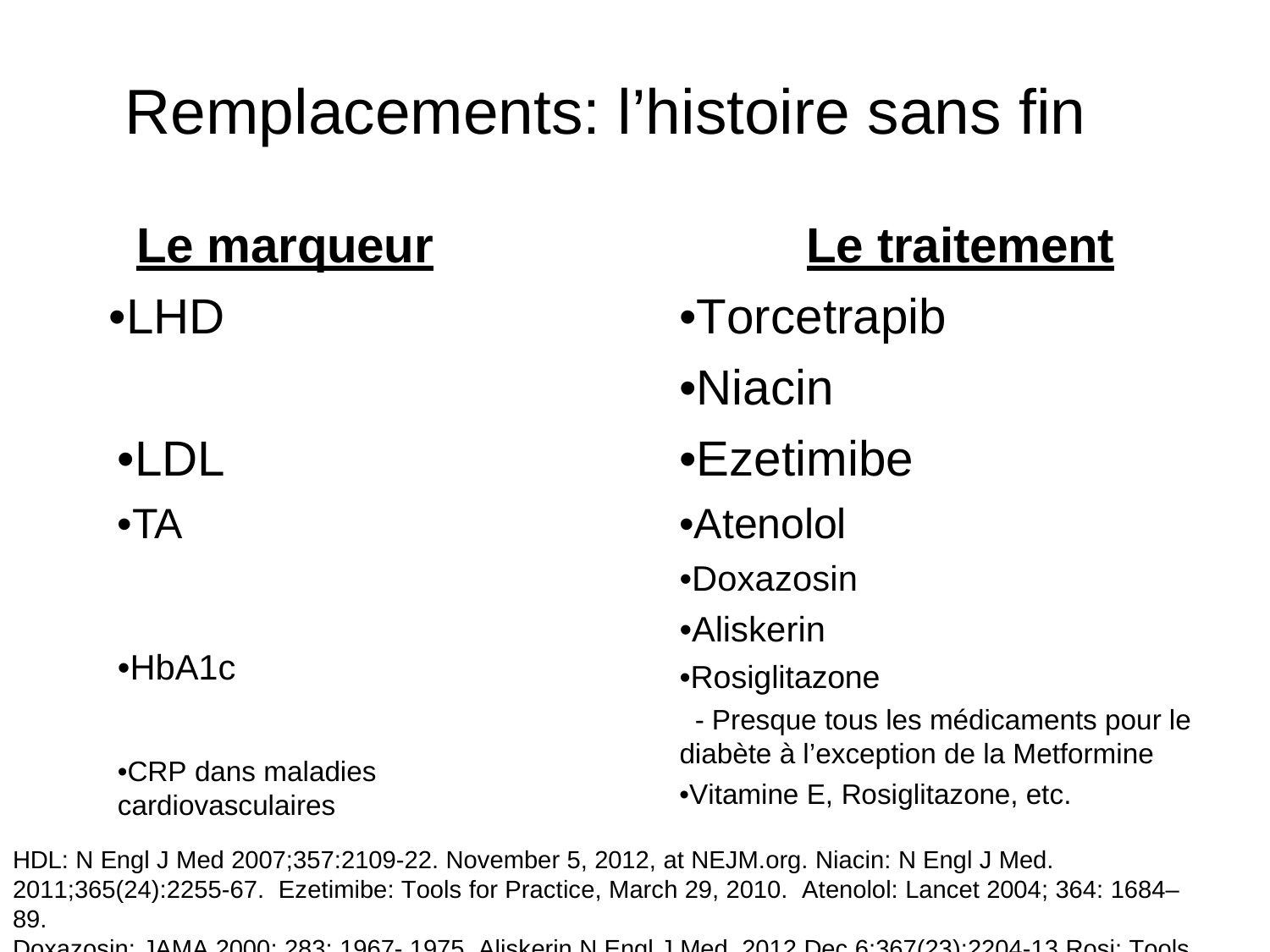

# Remplacements: l’histoire sans fin
Le traitement
•Torcetrapib
•Niacin
•Ezetimibe
•Atenolol
•Doxazosin
•Aliskerin
•Rosiglitazone
  - Presque tous les médicaments pour le   diabète à l’exception de la Metformine
•Vitamine E, Rosiglitazone, etc.
Le marqueur
    •LHD
•LDL
•TA
•HbA1c
•CRP dans maladies cardiovasculaires
HDL: N Engl J Med 2007;357:2109-22. November 5, 2012, at NEJM.org. Niacin: N Engl J Med. 2011;365(24):2255-67.  Ezetimibe: Tools for Practice, March 29, 2010.  Atenolol: Lancet 2004; 364: 1684–89.
Doxazosin: JAMA 2000; 283: 1967- 1975. Aliskerin N Engl J Med. 2012 Dec 6;367(23):2204-13.Rosi: Tools for
Practice October 4  2010	CRP: PLoS Med 2010; 7(2): e1000196